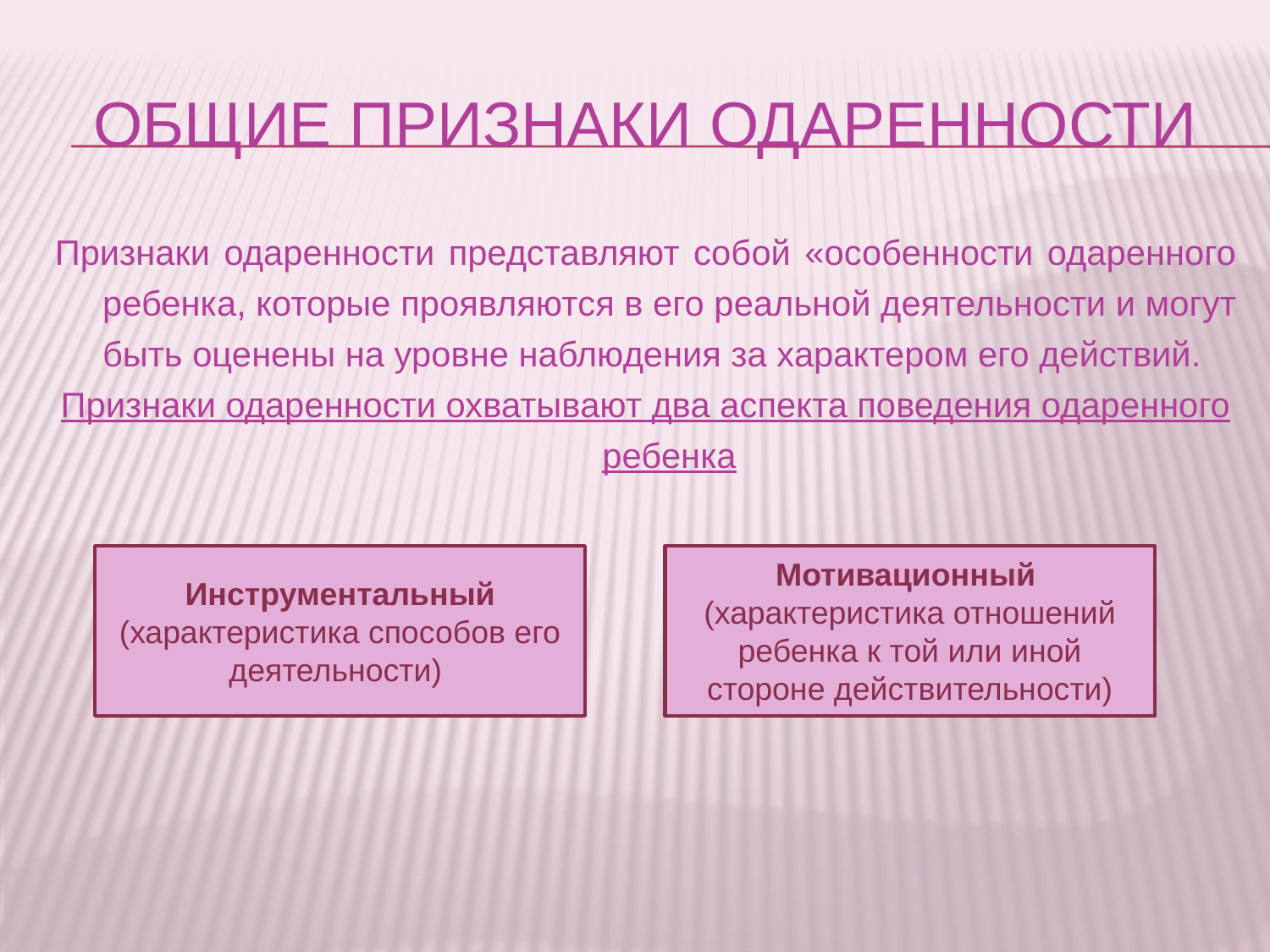

# Общие признаки одаренности
Признаки одаренности представляют собой «особенности одаренного ребенка, которые проявляются в его реальной деятельности и могут быть оценены на уровне наблюдения за характером его действий.
Признаки одаренности охватывают два аспекта поведения одаренного ребенка

Инструментальный (характеристика способов его деятельности)
Мотивационный
(характеристика отношений ребенка к той или иной стороне действительности)